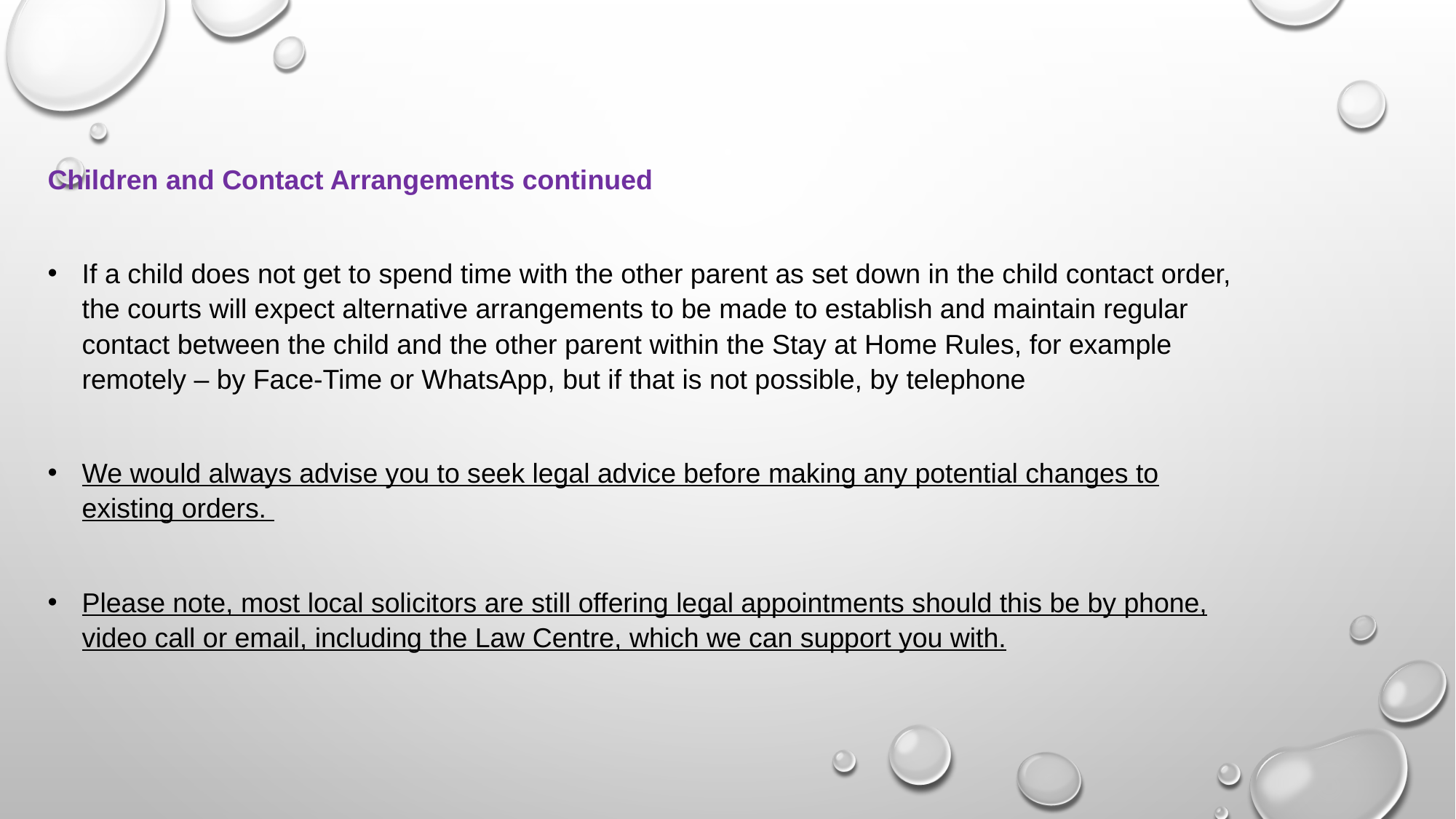

Children and Contact Arrangements continued

If a child does not get to spend time with the other parent as set down in the child contact order, the courts will expect alternative arrangements to be made to establish and maintain regular contact between the child and the other parent within the Stay at Home Rules, for example remotely – by Face-Time or WhatsApp, but if that is not possible, by telephone

We would always advise you to seek legal advice before making any potential changes to existing orders.

Please note, most local solicitors are still offering legal appointments should this be by phone, video call or email, including the Law Centre, which we can support you with.